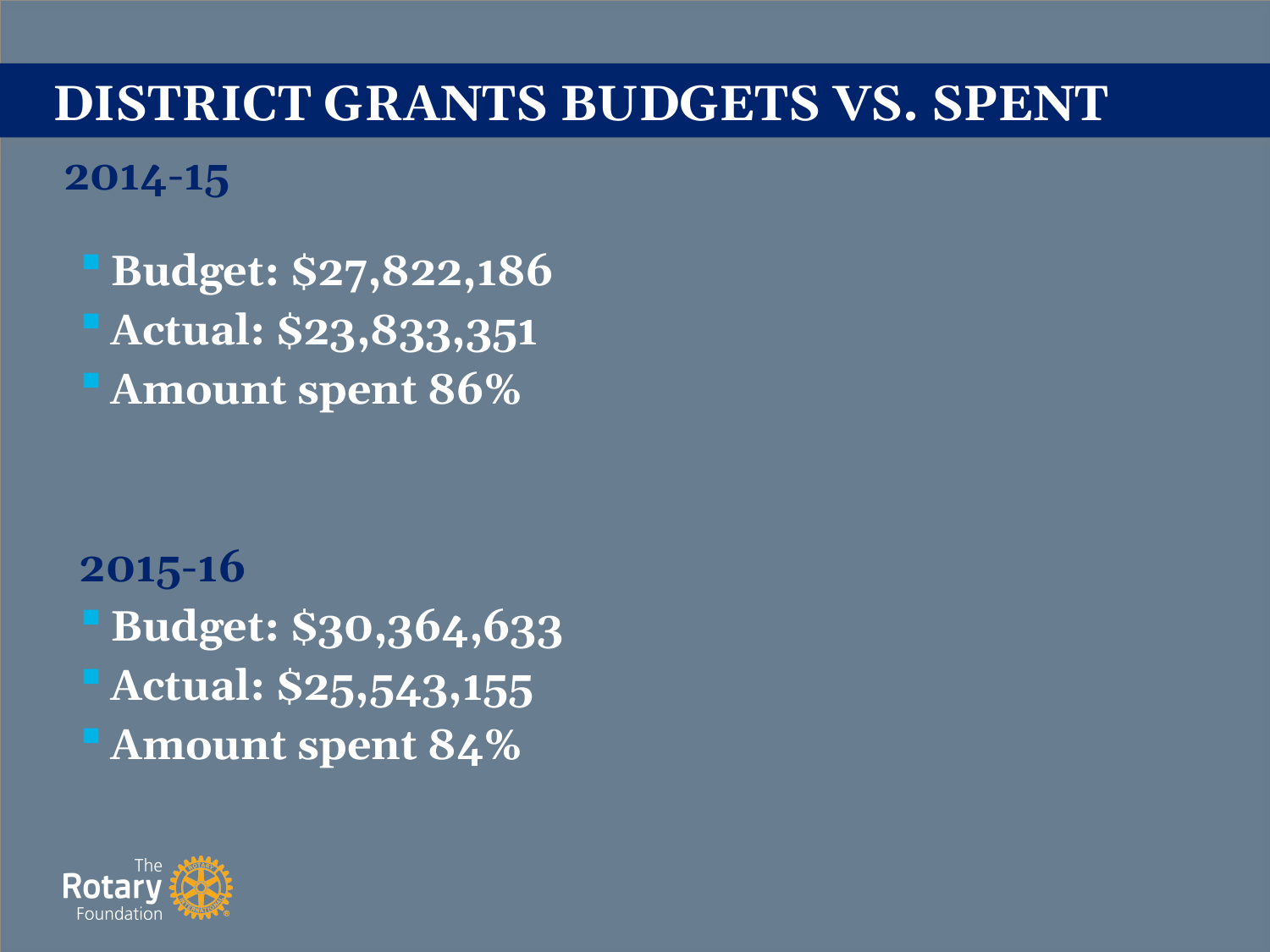

# DISTRICT GRANTS BUDGETS VS. SPENT
2014-15

Budget: $27,822,186
Actual: $23,833,351
Amount spent 86%

2015-16
Budget: $30,364,633
Actual: $25,543,155
Amount spent 84%